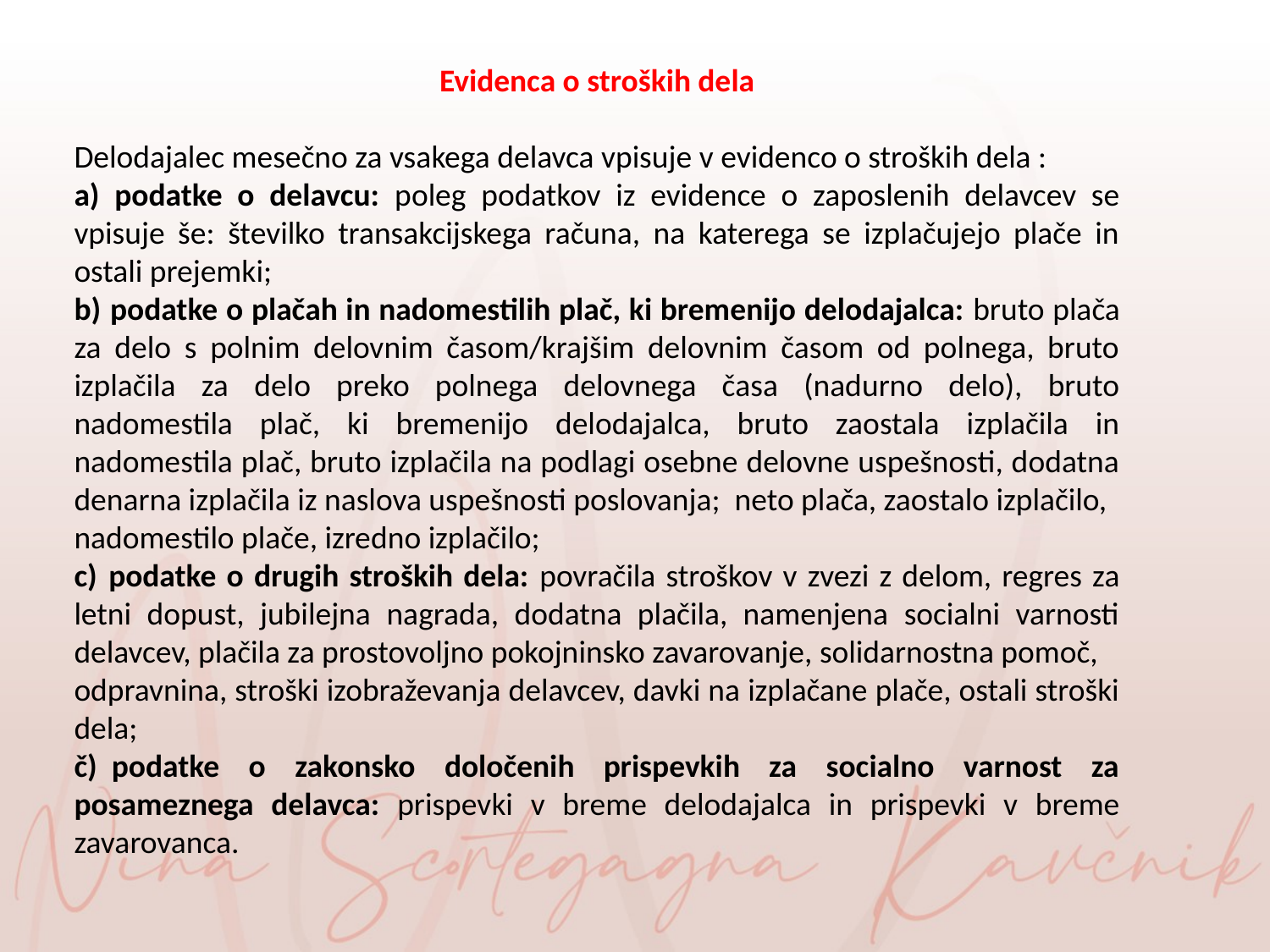

Evidenca o stroških dela

Delodajalec mesečno za vsakega delavca vpisuje v evidenco o stroških dela :
a) podatke o delavcu: poleg podatkov iz evidence o zaposlenih delavcev se vpisuje še: številko transakcijskega računa, na katerega se izplačujejo plače in ostali prejemki;
b) podatke o plačah in nadomestilih plač, ki bremenijo delodajalca: bruto plača za delo s polnim delovnim časom/krajšim delovnim časom od polnega, bruto izplačila za delo preko polnega delovnega časa (nadurno delo), bruto nadomestila plač, ki bremenijo delodajalca, bruto zaostala izplačila in nadomestila plač, bruto izplačila na podlagi osebne delovne uspešnosti, dodatna denarna izplačila iz naslova uspešnosti poslovanja;  neto plača, zaostalo izplačilo,
nadomestilo plače, izredno izplačilo;
c) podatke o drugih stroških dela: povračila stroškov v zvezi z delom, regres za letni dopust, jubilejna nagrada, dodatna plačila, namenjena socialni varnosti delavcev, plačila za prostovoljno pokojninsko zavarovanje, solidarnostna pomoč,
odpravnina, stroški izobraževanja delavcev, davki na izplačane plače, ostali stroški dela;
č)  podatke o zakonsko določenih prispevkih za socialno varnost za posameznega delavca: prispevki v breme delodajalca in prispevki v breme zavarovanca.